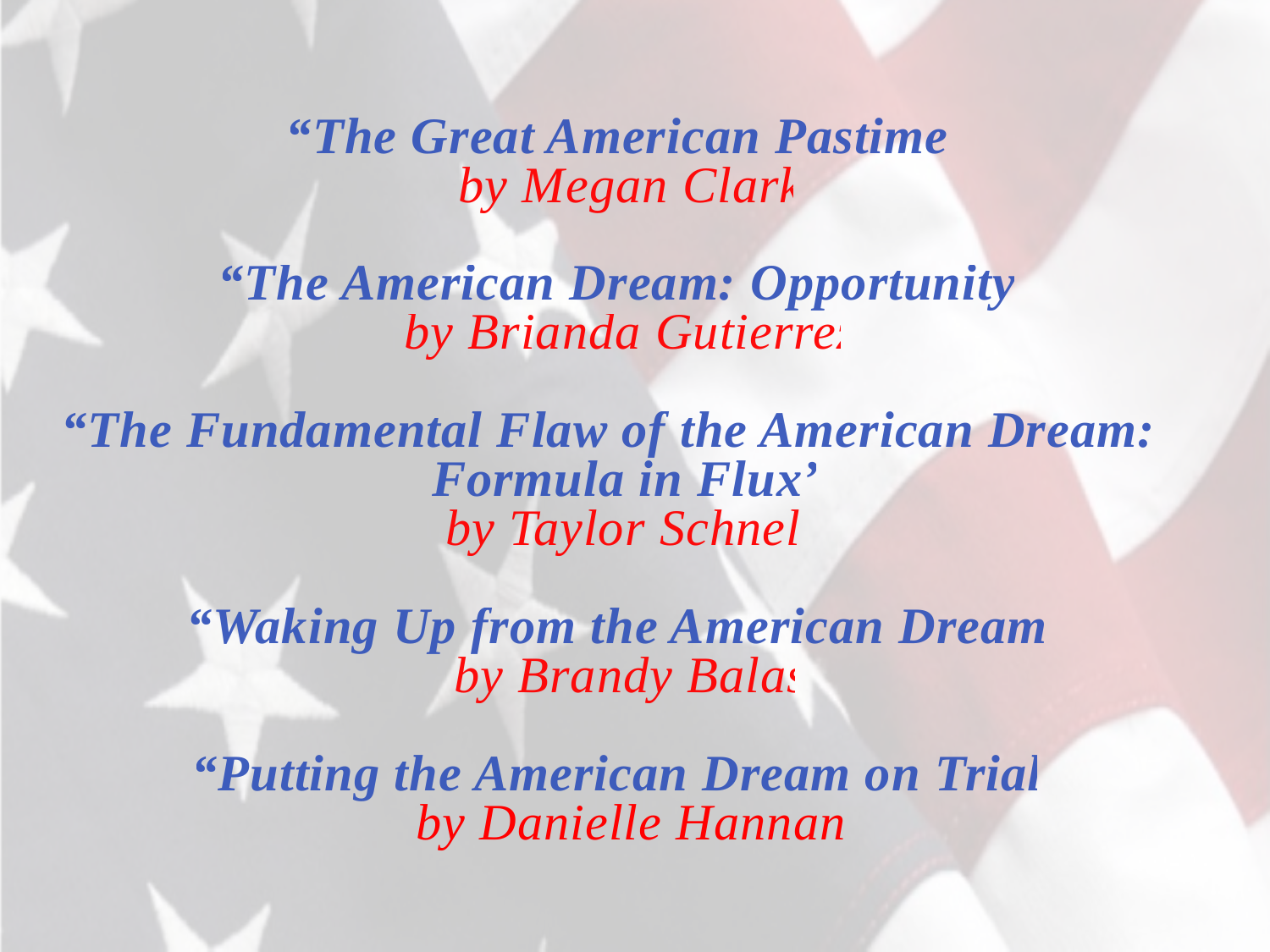

“The Great American Pastime”
by Megan Clark
“The American Dream: Opportunity”
by Brianda Gutierrez
“The Fundamental Flaw of the American Dream: A Formula in Flux”
by Taylor Schnell
“Waking Up from the American Dream”
by Brandy Balas
“Putting the American Dream on Trial”
by Danielle Hannan